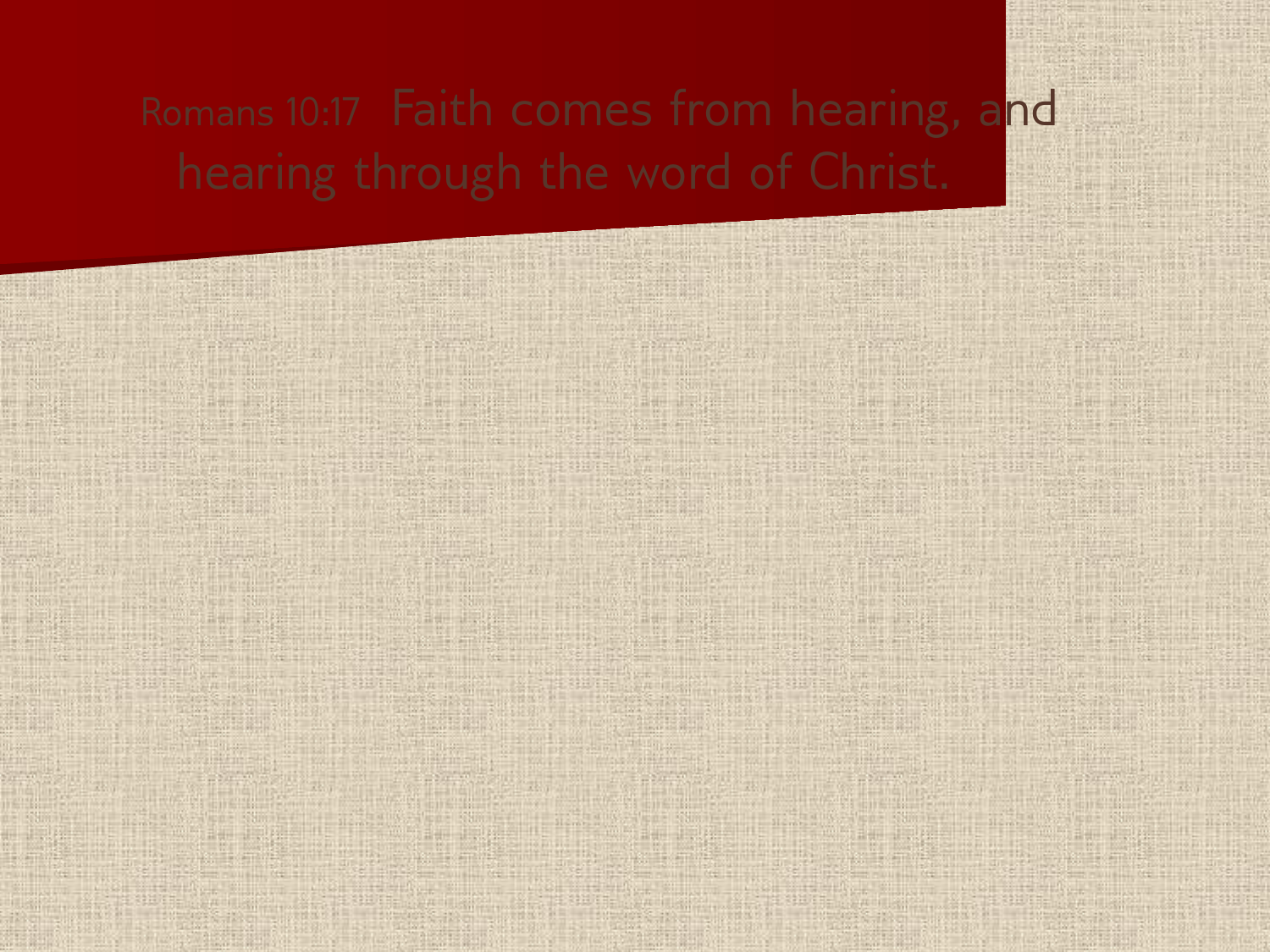

#
Romans 10:17  Faith comes from hearing, and hearing through the word of Christ.